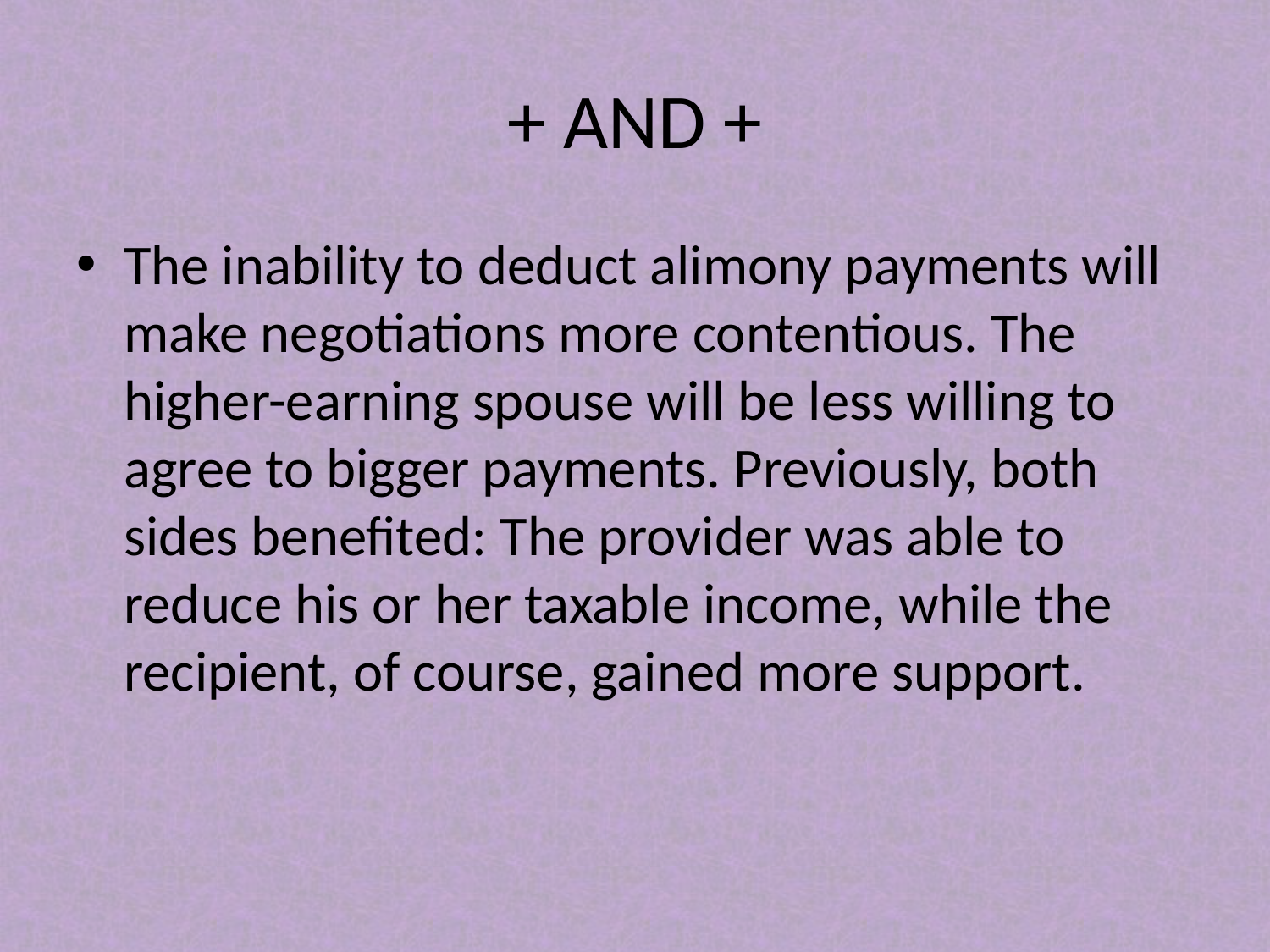

# + AND +
The inability to deduct alimony payments will make negotiations more contentious. The higher-earning spouse will be less willing to agree to bigger payments. Previously, both sides benefited: The provider was able to reduce his or her taxable income, while the recipient, of course, gained more support.